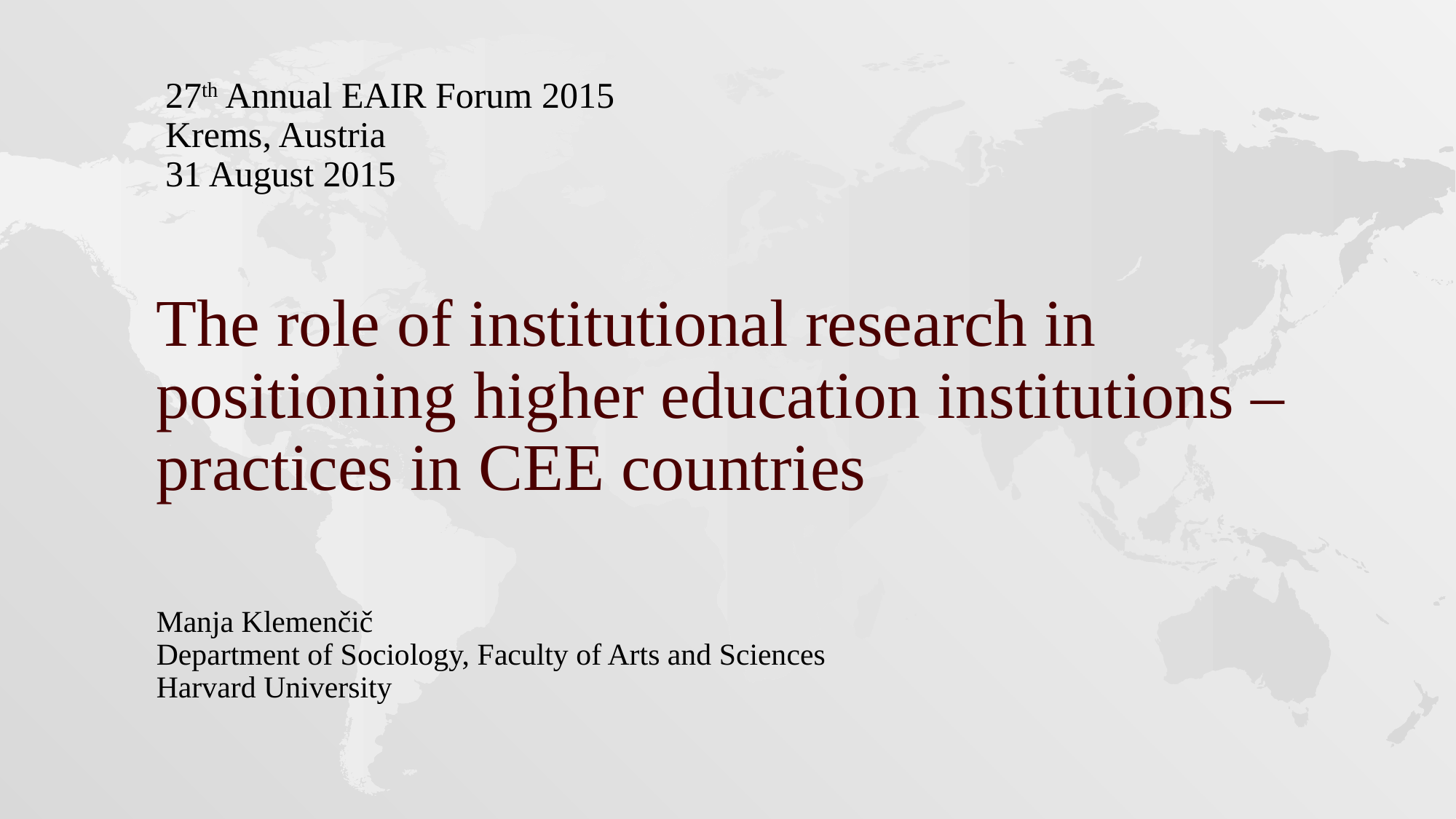

27th Annual EAIR Forum 2015
Krems, Austria
31 August 2015
# The role of institutional research in positioning higher education institutions – practices in CEE countries
Manja Klemenčič
Department of Sociology, Faculty of Arts and Sciences
Harvard University